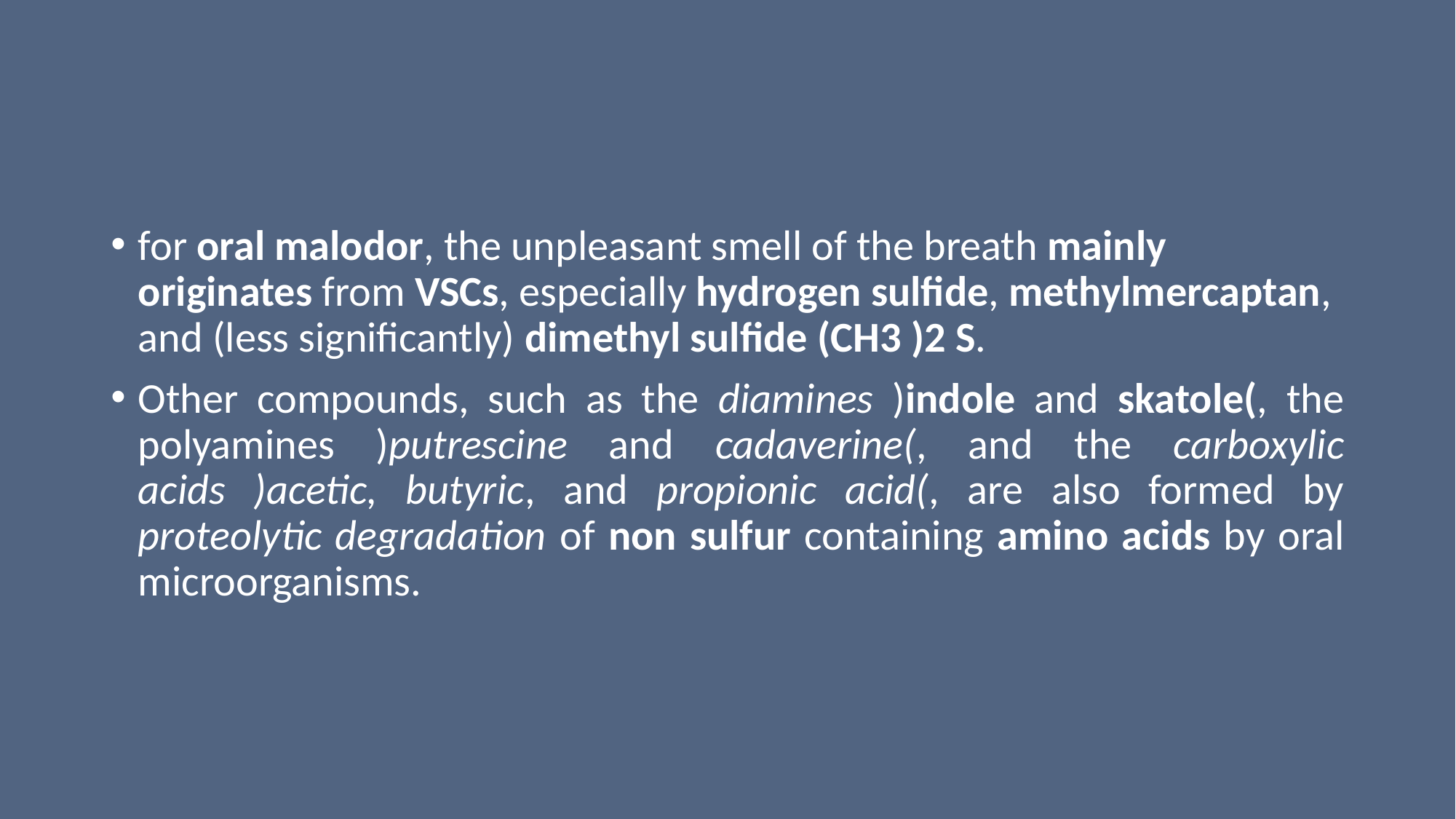

#
for oral malodor, the unpleasant smell of the breath mainly originates from VSCs, especially hydrogen sulfide, methylmercaptan, and (less significantly) dimethyl sulfide (CH3 )2 S.
Other compounds, such as the diamines )indole and skatole(, the polyamines )putrescine and cadaverine(, and the carboxylic acids )acetic, butyric, and propionic acid(, are also formed by proteolytic degradation of non sulfur containing amino acids by oral microorganisms.